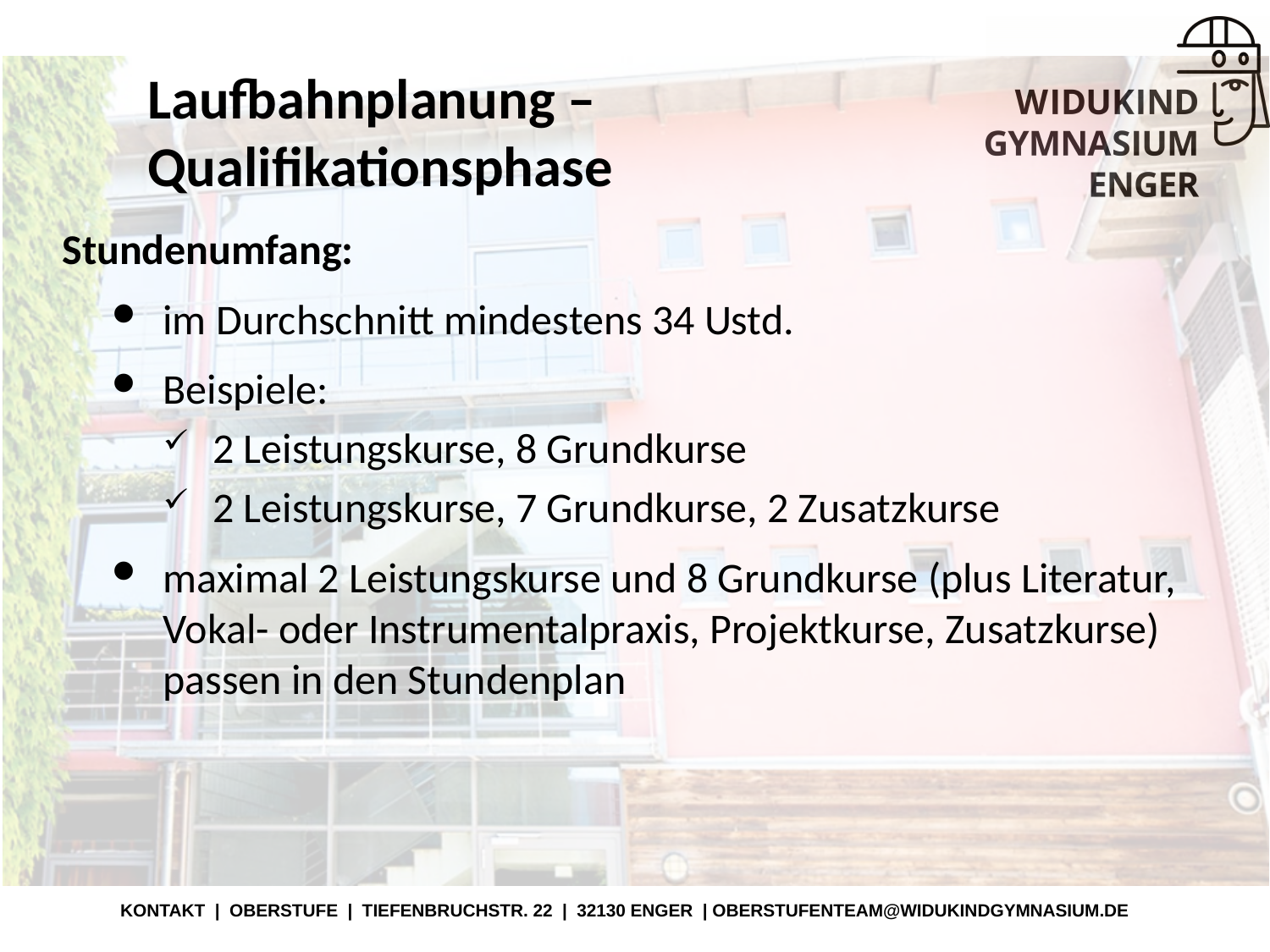

# Laufbahnplanung – Qualifikationsphase
Stundenumfang:
im Durchschnitt mindestens 34 Ustd.
Beispiele:
2 Leistungskurse, 8 Grundkurse
2 Leistungskurse, 7 Grundkurse, 2 Zusatzkurse
maximal 2 Leistungskurse und 8 Grundkurse (plus Literatur, Vokal- oder Instrumentalpraxis, Projektkurse, Zusatzkurse) passen in den Stundenplan